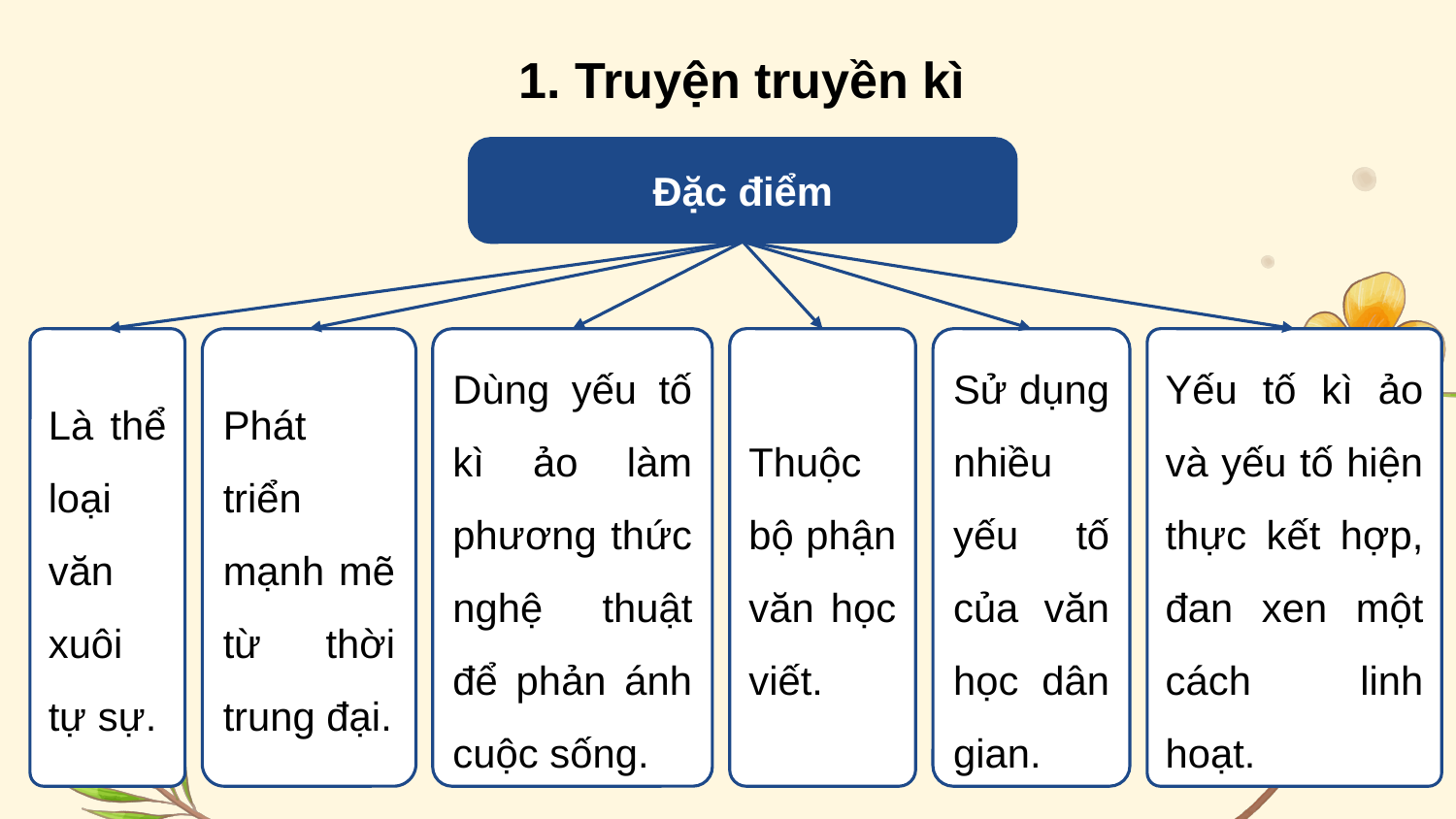

1. Truyện truyền kì
Đặc điểm
Yếu tố kì ảo và yếu tố hiện thực kết hợp, đan xen một cách linh hoạt.
Là thể loại văn xuôi tự sự.
Phát triển mạnh mẽ từ thời trung đại.
Thuộc bộ phận văn học viết.
Sử dụng nhiều yếu tố của văn học dân gian.
Dùng yếu tố kì ảo làm phương thức nghệ thuật để phản ánh cuộc sống.